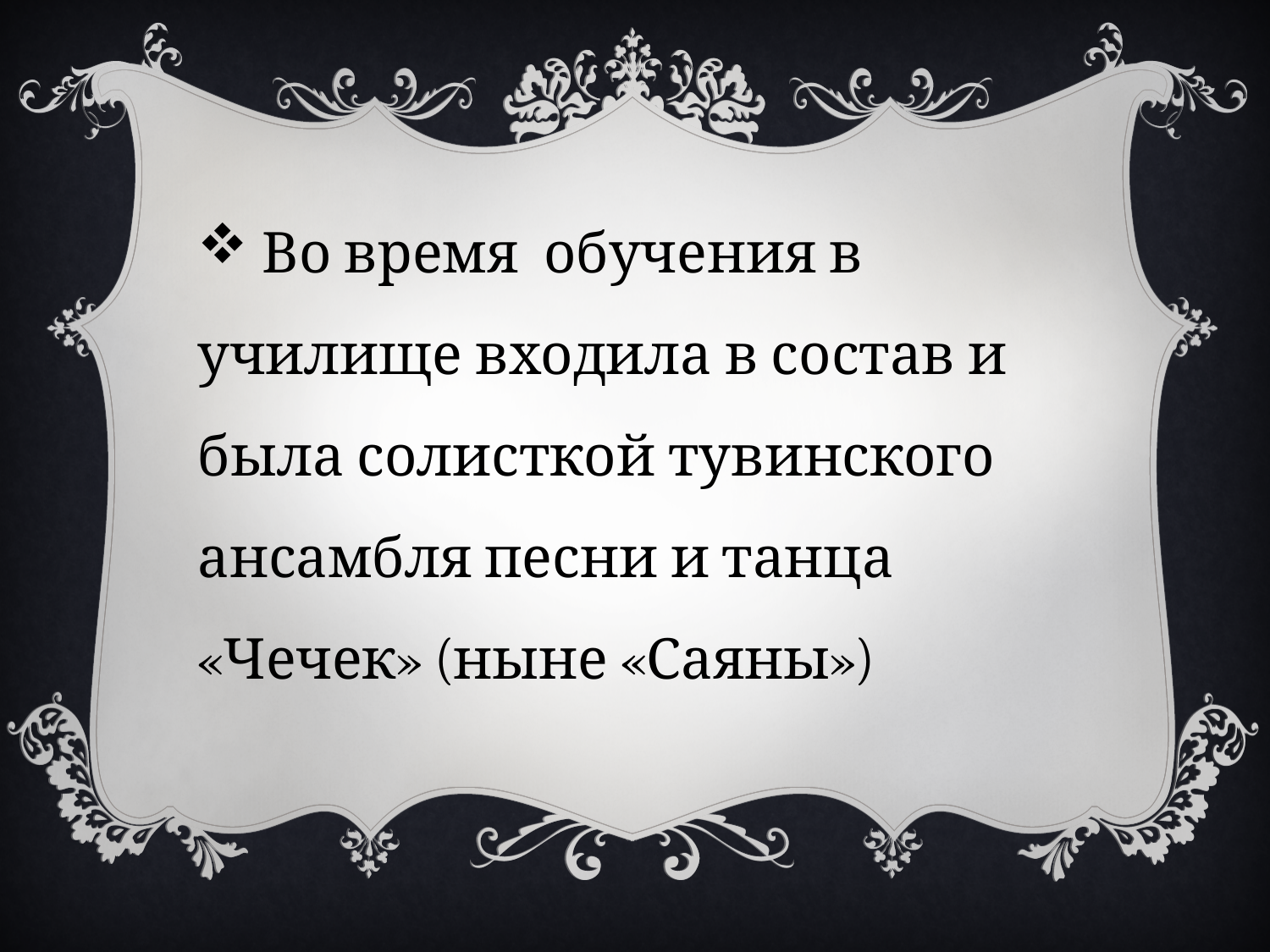

Во время  обучения в училище входила в состав и была солисткой тувинского ансамбля песни и танца «Чечек» (ныне «Саяны»)